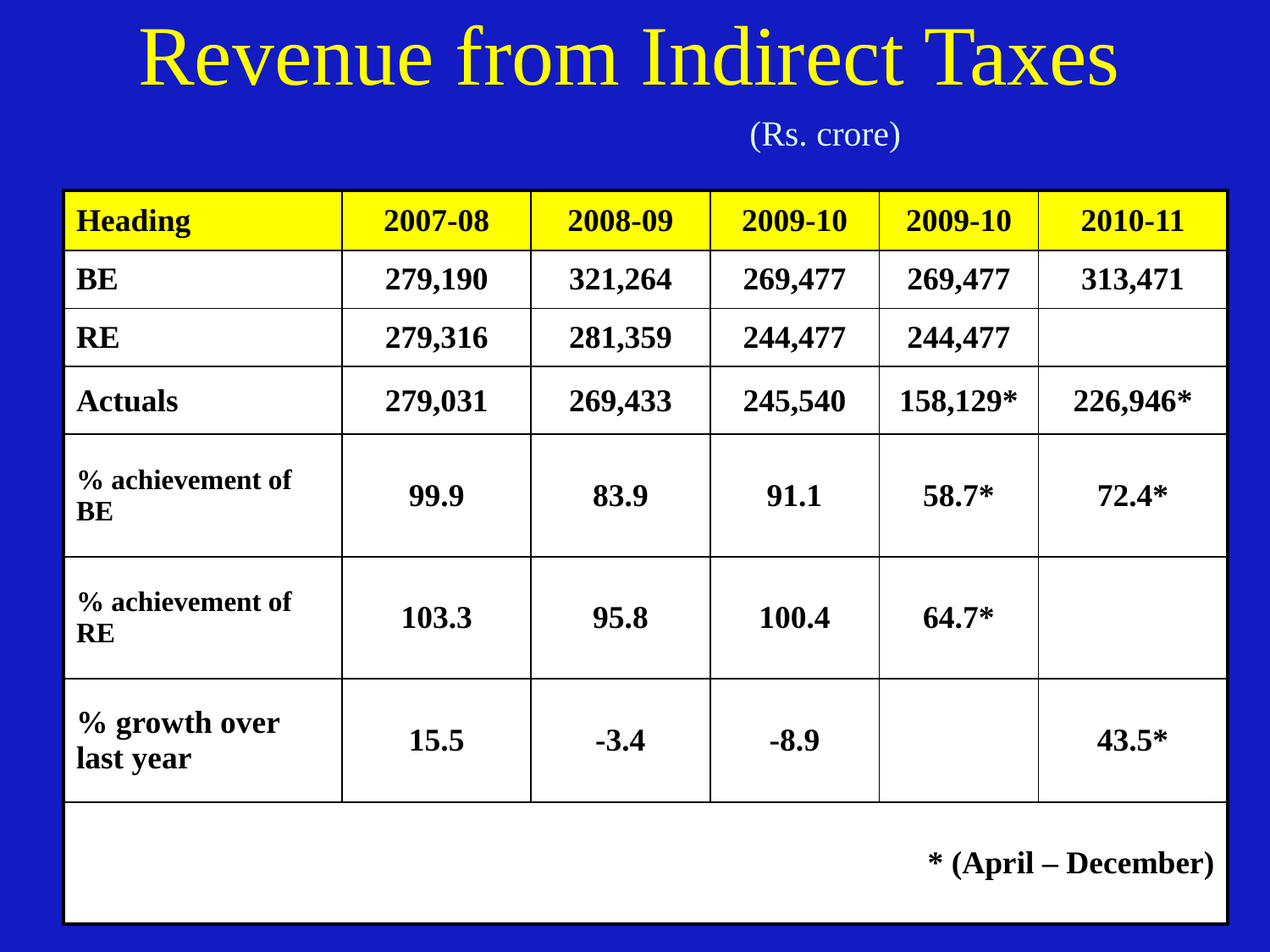

Revenue from Indirect Taxes
	 		(Rs. crore)
| Heading | 2007-08 | 2008-09 | 2009-10 | 2009-10 | 2010-11 |
| --- | --- | --- | --- | --- | --- |
| BE | 279,190 | 321,264 | 269,477 | 269,477 | 313,471 |
| RE | 279,316 | 281,359 | 244,477 | 244,477 |  |
| Actuals | 279,031 | 269,433 | 245,540 | 158,129\* | 226,946\* |
| % achievement of BE | 99.9 | 83.9 | 91.1 | 58.7\* | 72.4\* |
| % achievement of RE | 103.3 | 95.8 | 100.4 | 64.7\* |  |
| % growth over last year | 15.5 | -3.4 | -8.9 |  | 43.5\* |
| \* (April – December) |  |  |  |  |  |